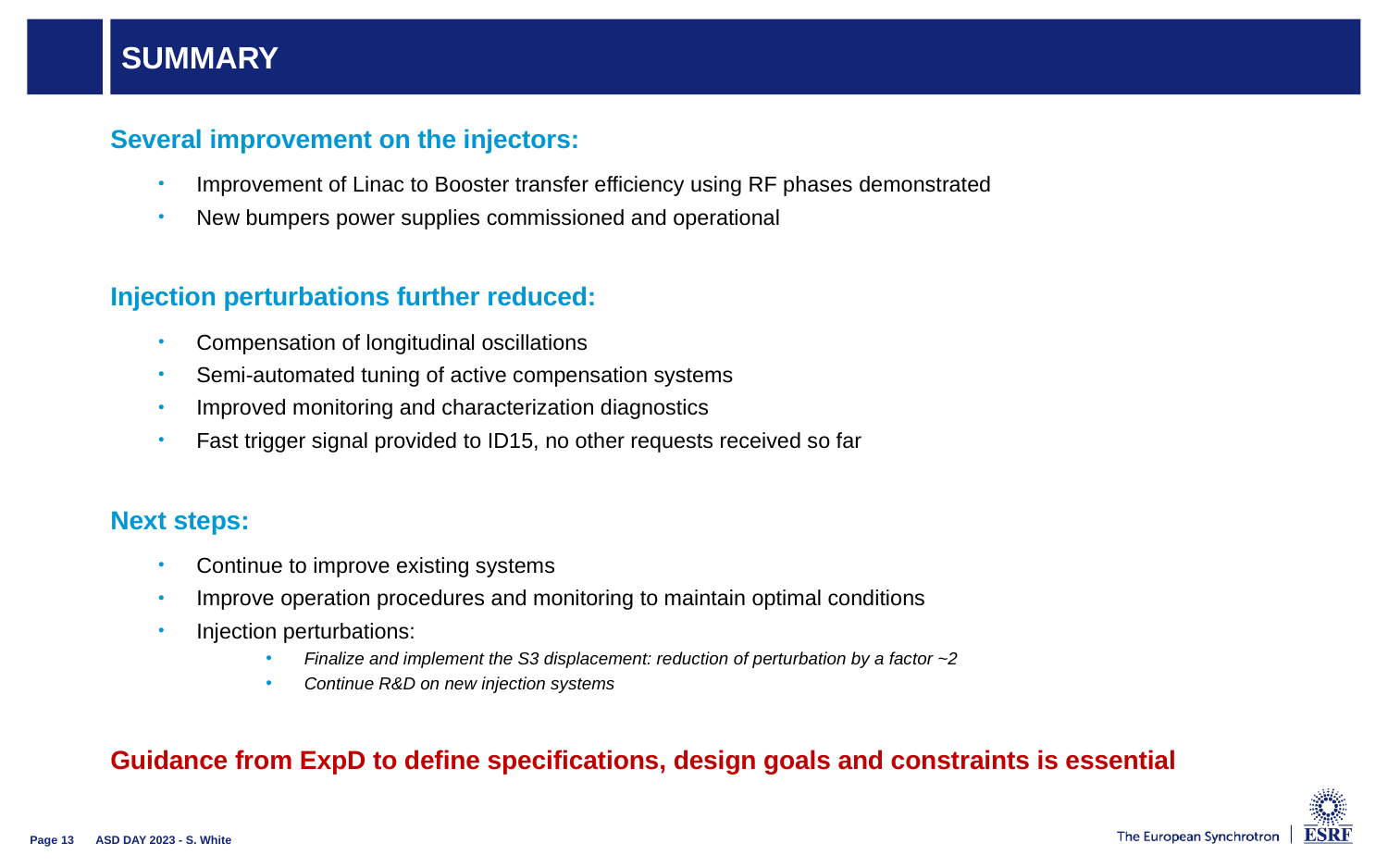

# Summary
Several improvement on the injectors:
Improvement of Linac to Booster transfer efficiency using RF phases demonstrated
New bumpers power supplies commissioned and operational

Injection perturbations further reduced:
Compensation of longitudinal oscillations
Semi-automated tuning of active compensation systems
Improved monitoring and characterization diagnostics
Fast trigger signal provided to ID15, no other requests received so far

Next steps:
Continue to improve existing systems
Improve operation procedures and monitoring to maintain optimal conditions
Injection perturbations:
Finalize and implement the S3 displacement: reduction of perturbation by a factor ~2
Continue R&D on new injection systems

Guidance from ExpD to define specifications, design goals and constraints is essential

ASD DAY 2023 - S. White
Page 13